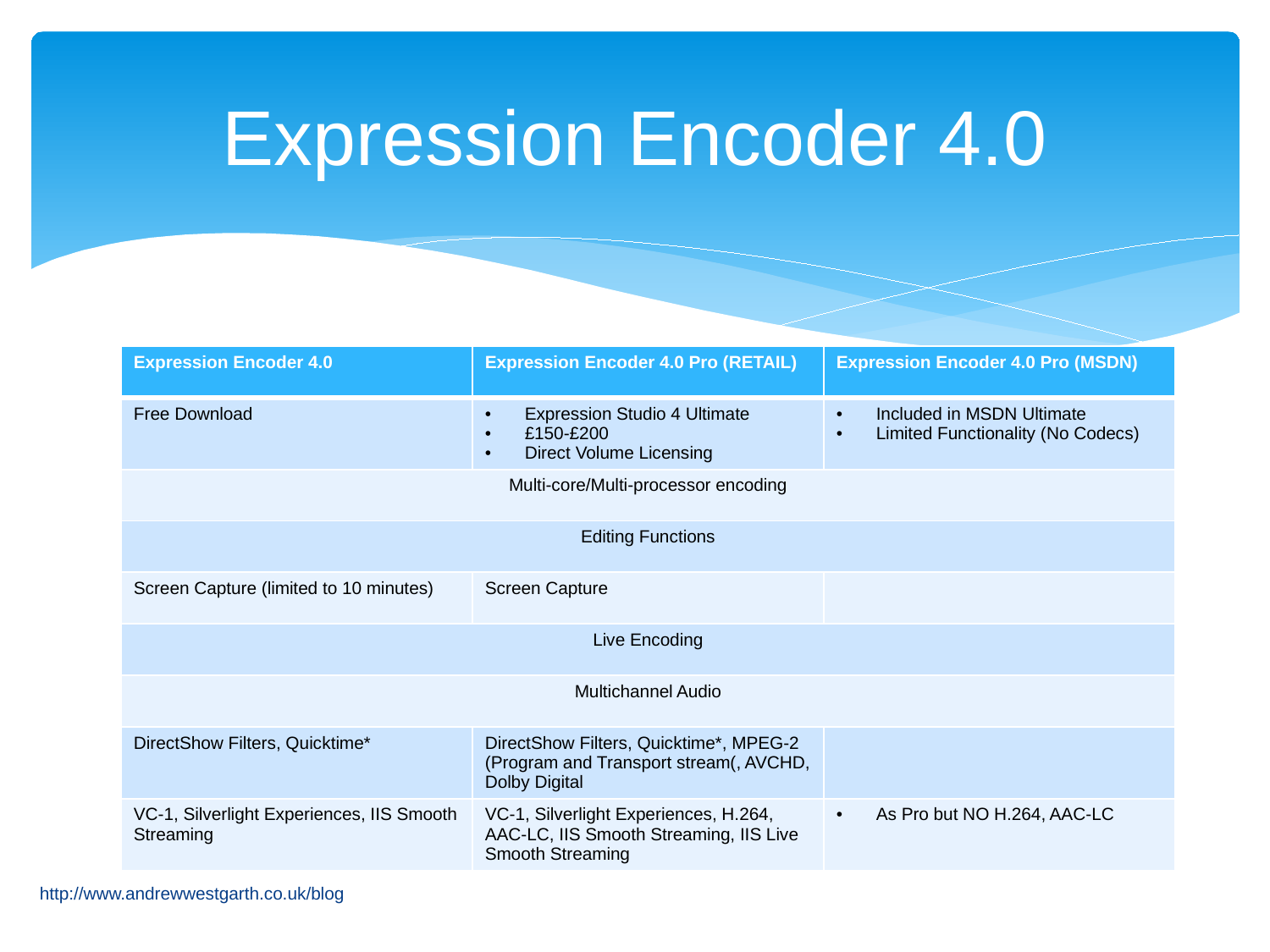

# Expression Encoder 4.0
| Expression Encoder 4.0 | Expression Encoder 4.0 Pro (RETAIL) | Expression Encoder 4.0 Pro (MSDN) |
| --- | --- | --- |
| Free Download | Expression Studio 4 Ultimate £150-£200 Direct Volume Licensing | Included in MSDN Ultimate Limited Functionality (No Codecs) |
| Multi-core/Multi-processor encoding |  |  |
| Editing Functions |  |  |
| Screen Capture (limited to 10 minutes) | Screen Capture |  |
| Live Encoding |  |  |
| Multichannel Audio |  |  |
| DirectShow Filters, Quicktime\* | DirectShow Filters, Quicktime\*, MPEG-2 (Program and Transport stream(, AVCHD, Dolby Digital |  |
| VC-1, Silverlight Experiences, IIS Smooth Streaming | VC-1, Silverlight Experiences, H.264, AAC-LC, IIS Smooth Streaming, IIS Live Smooth Streaming | As Pro but NO H.264, AAC-LC |
http://www.andrewwestgarth.co.uk/blog